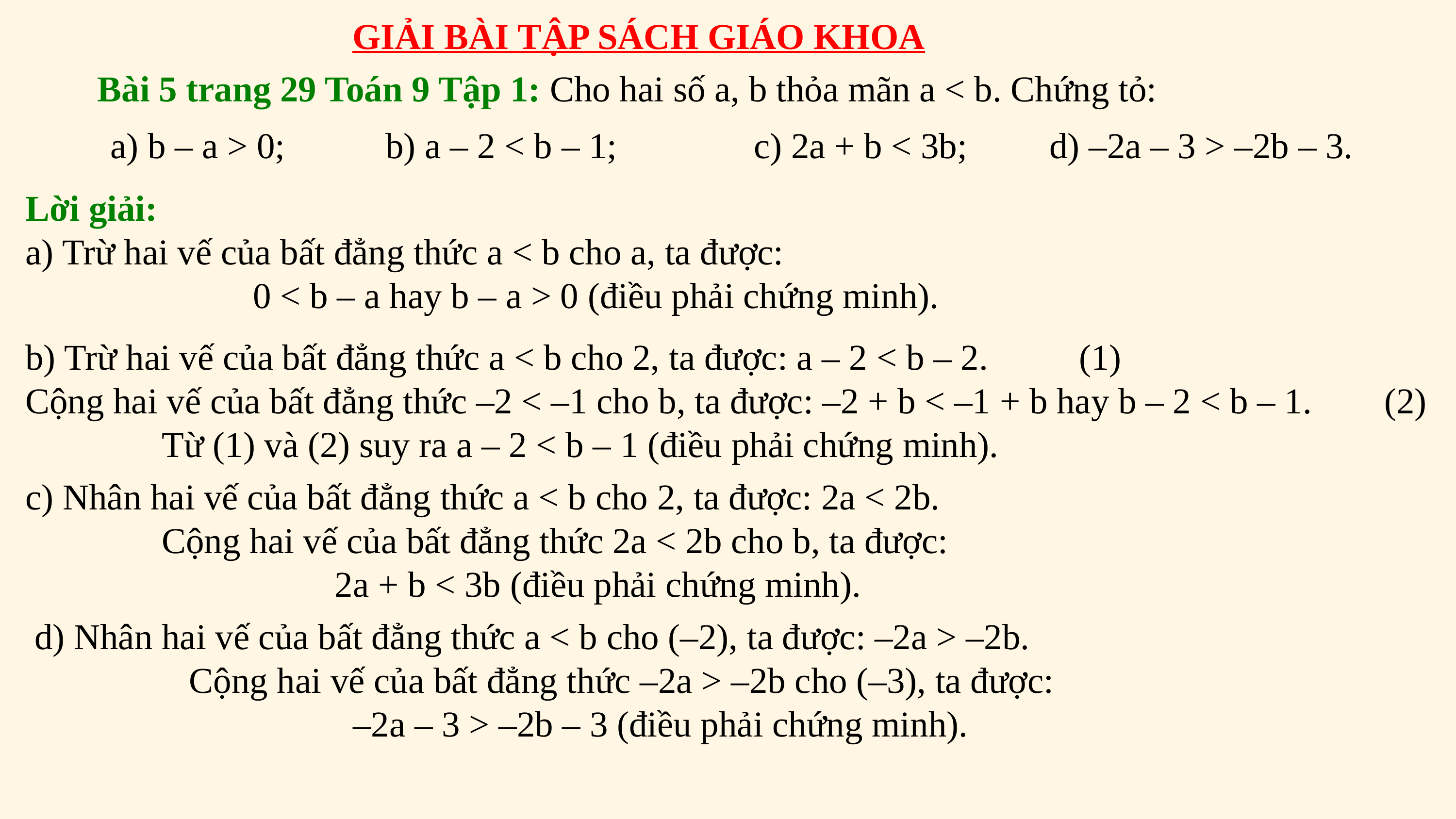

GIẢI BÀI TẬP SÁCH GIÁO KHOA
Bài 5 trang 29 Toán 9 Tập 1: Cho hai số a, b thỏa mãn a < b. Chứng tỏ:
a) b – a > 0;           b) a – 2 < b – 1;               c) 2a + b < 3b;         d) –2a – 3 > –2b – 3.
Lời giải:
a) Trừ hai vế của bất đẳng thức a < b cho a, ta được:
                         0 < b – a hay b – a > 0 (điều phải chứng minh).
b) Trừ hai vế của bất đẳng thức a < b cho 2, ta được: a – 2 < b – 2.          (1)
Cộng hai vế của bất đẳng thức –2 < –1 cho b, ta được: –2 + b < –1 + b hay b – 2 < b – 1.        (2)
               Từ (1) và (2) suy ra a – 2 < b – 1 (điều phải chứng minh).
c) Nhân hai vế của bất đẳng thức a < b cho 2, ta được: 2a < 2b.
               Cộng hai vế của bất đẳng thức 2a < 2b cho b, ta được:
                                  2a + b < 3b (điều phải chứng minh).
d) Nhân hai vế của bất đẳng thức a < b cho (–2), ta được: –2a > –2b.
                 Cộng hai vế của bất đẳng thức –2a > –2b cho (–3), ta được:
                                   –2a – 3 > –2b – 3 (điều phải chứng minh).